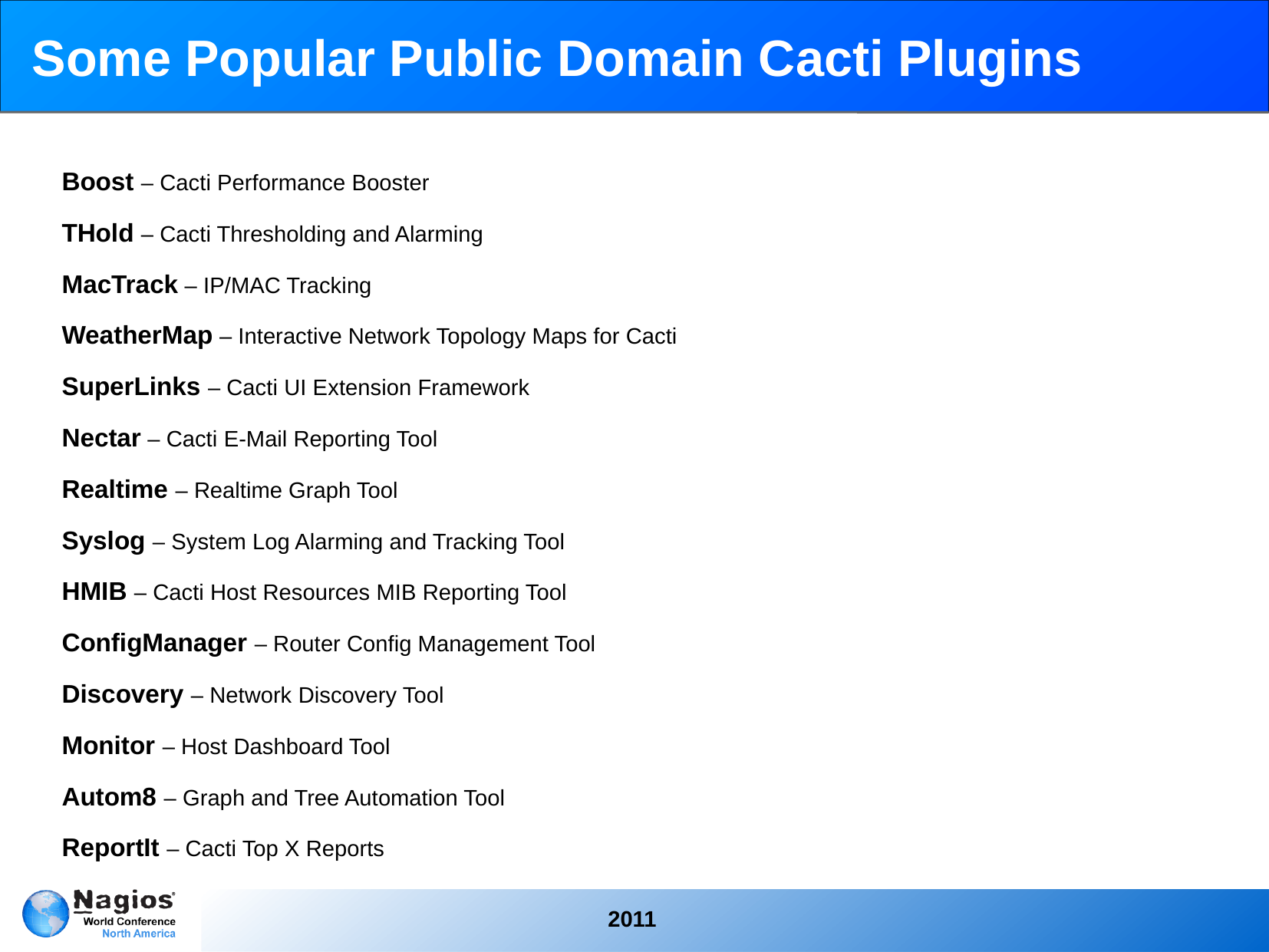

# Some Popular Public Domain Cacti Plugins
Boost – Cacti Performance Booster
THold – Cacti Thresholding and Alarming
MacTrack – IP/MAC Tracking
WeatherMap – Interactive Network Topology Maps for Cacti
SuperLinks – Cacti UI Extension Framework
Nectar – Cacti E-Mail Reporting Tool
Realtime – Realtime Graph Tool
Syslog – System Log Alarming and Tracking Tool
HMIB – Cacti Host Resources MIB Reporting Tool
ConfigManager – Router Config Management Tool
Discovery – Network Discovery Tool
Monitor – Host Dashboard Tool
Autom8 – Graph and Tree Automation Tool
ReportIt – Cacti Top X Reports
2011